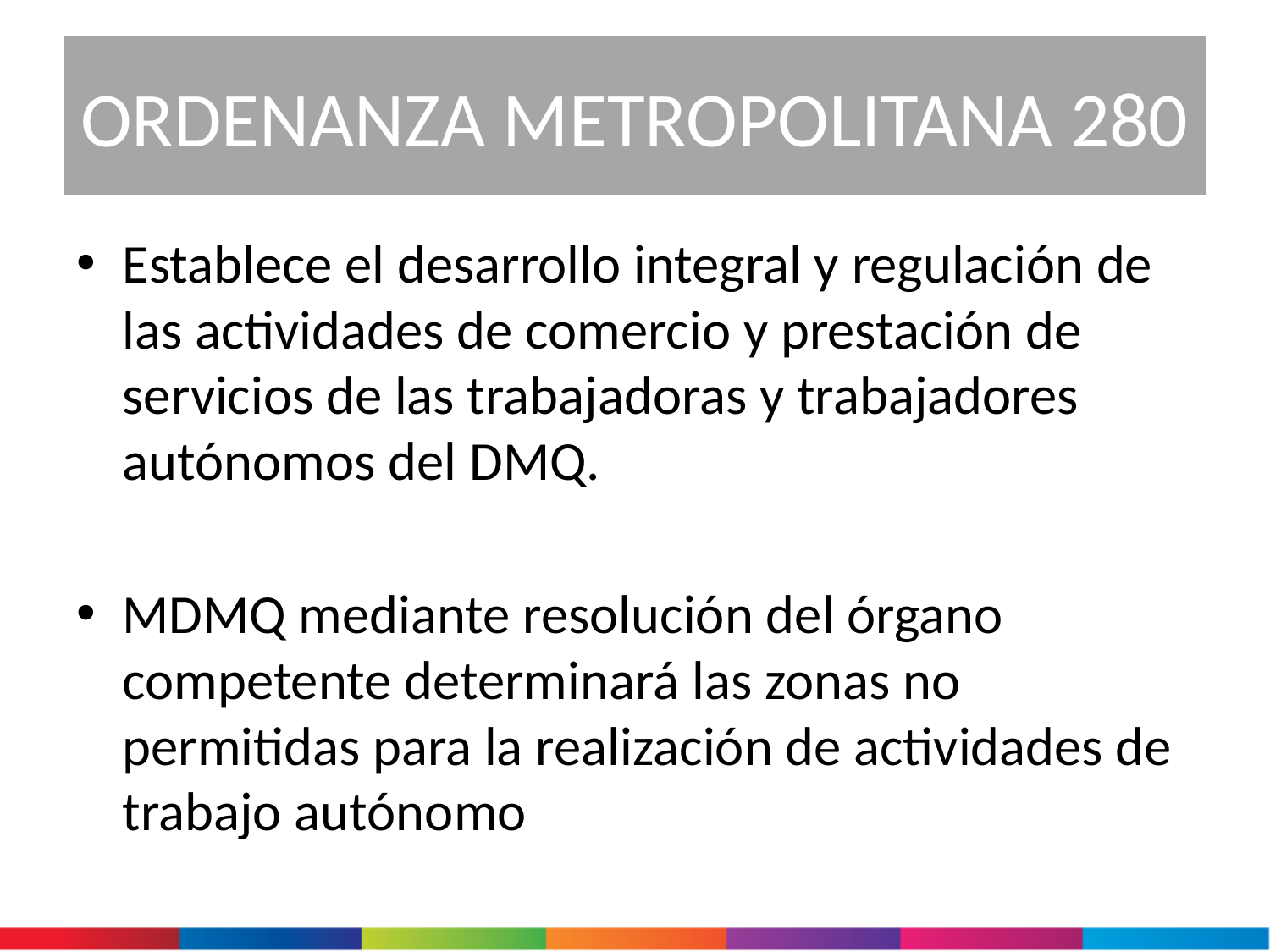

# ORDENANZA METROPOLITANA 280
Establece el desarrollo integral y regulación de las actividades de comercio y prestación de servicios de las trabajadoras y trabajadores autónomos del DMQ.

MDMQ mediante resolución del órgano competente determinará las zonas no permitidas para la realización de actividades de trabajo autónomo